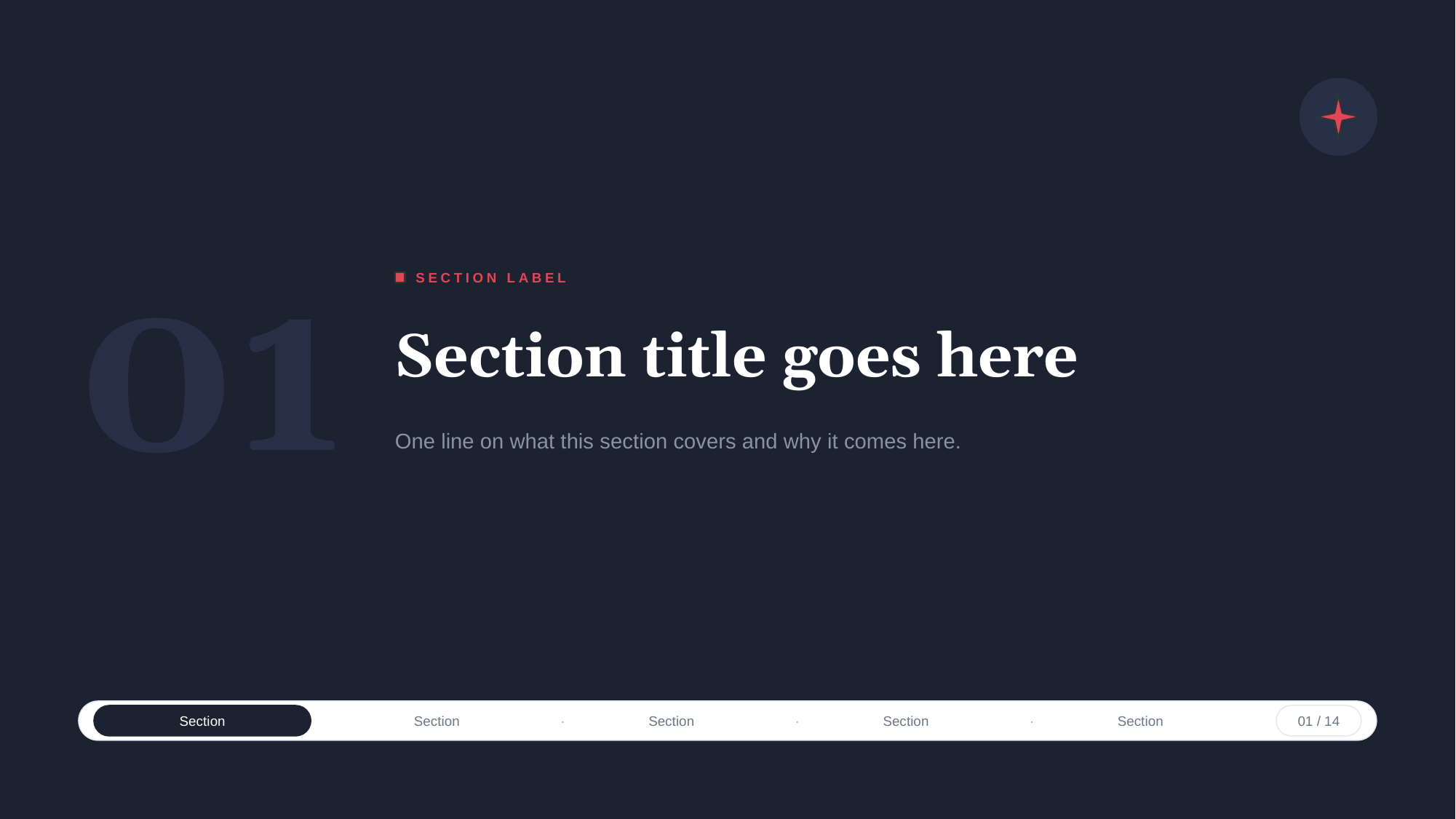

01
SECTION LABEL

Section title goes here
One line on what this section covers and why it comes here.

Section
Section
·
Section
·
Section
·
Section

01 / 14